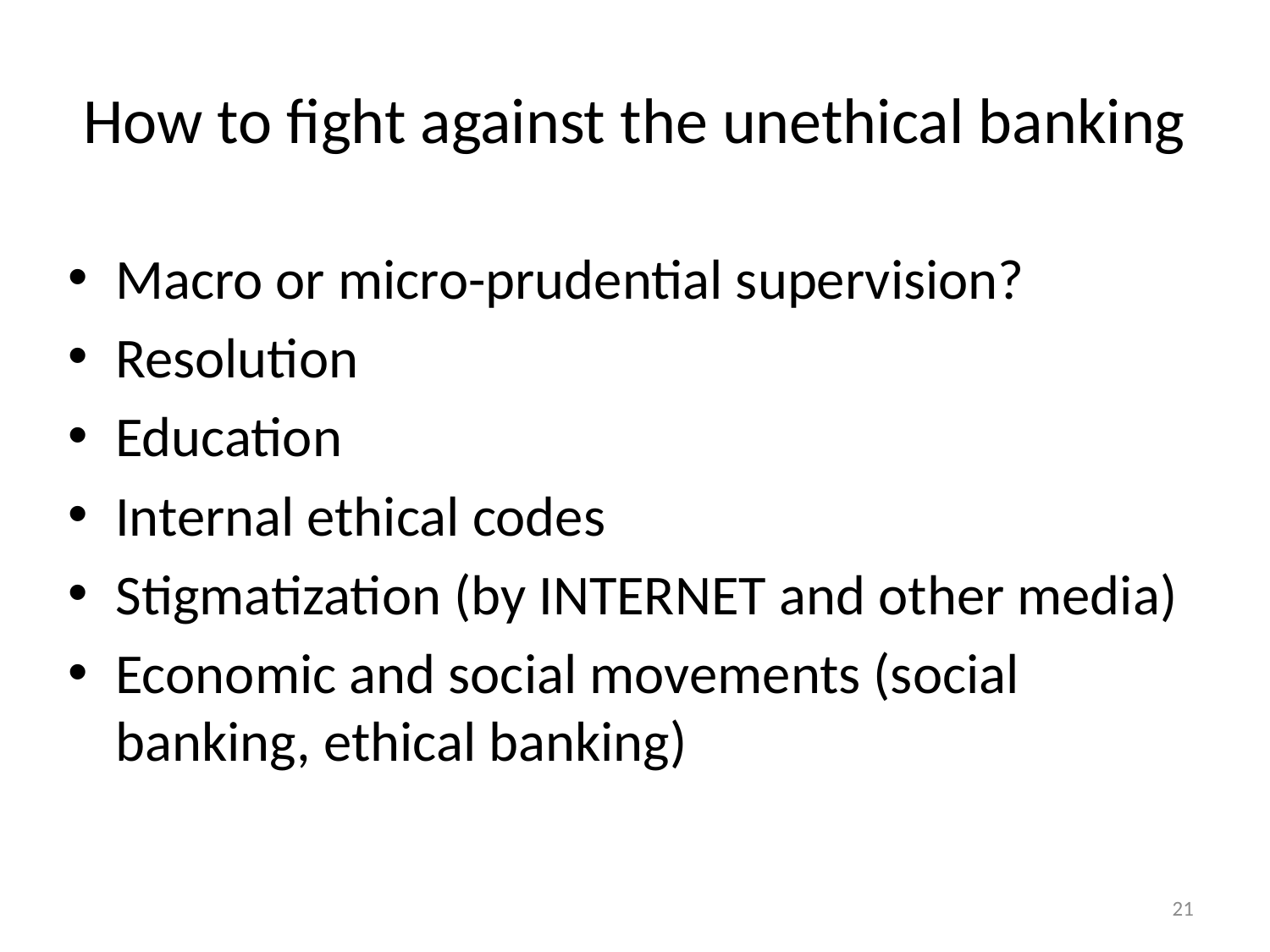

# How to fight against the unethical banking
Macro or micro-prudential supervision?
Resolution
Education
Internal ethical codes
Stigmatization (by INTERNET and other media)
Economic and social movements (social banking, ethical banking)
21